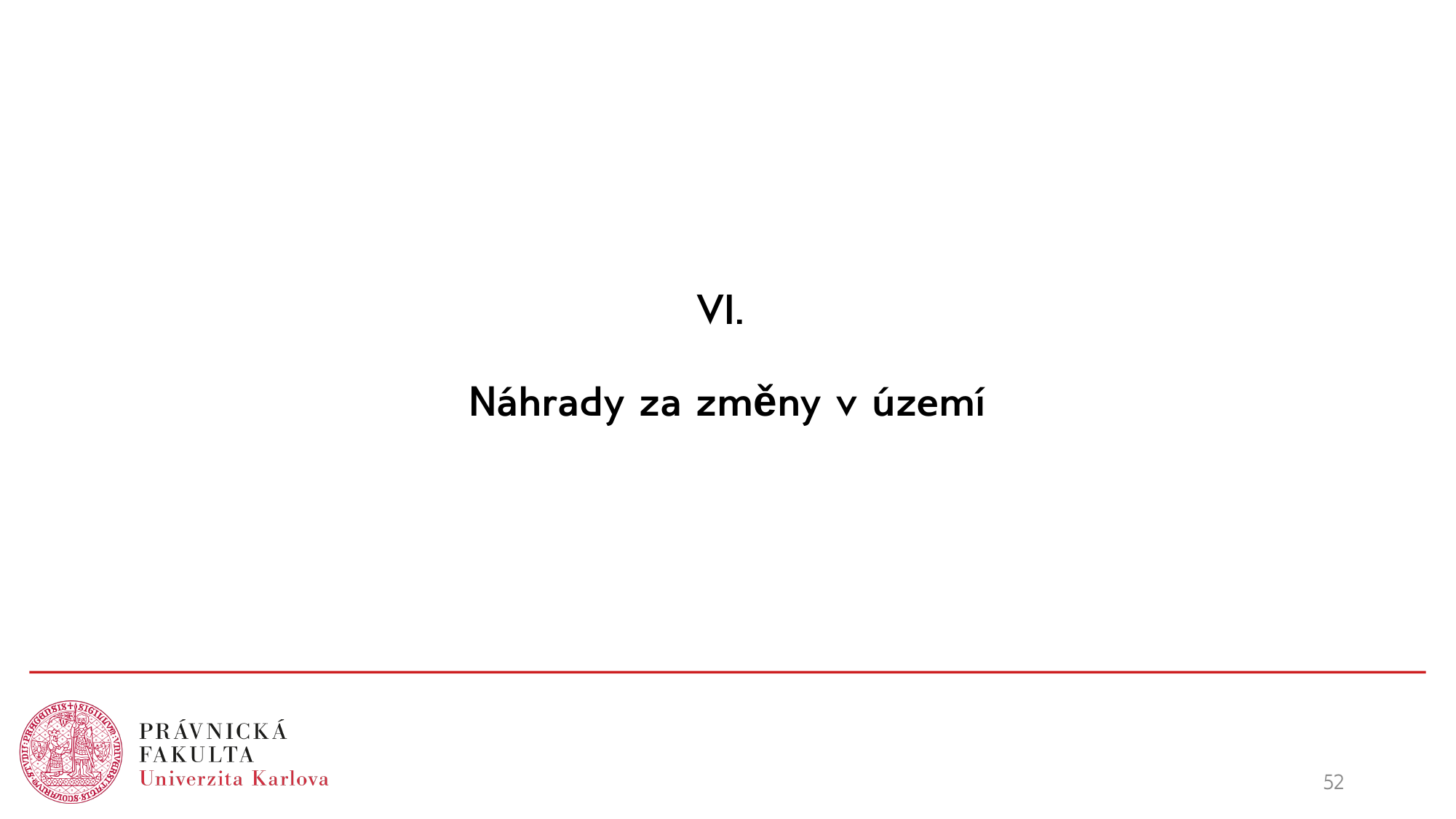

VI.

Náhrady za změny v území
52